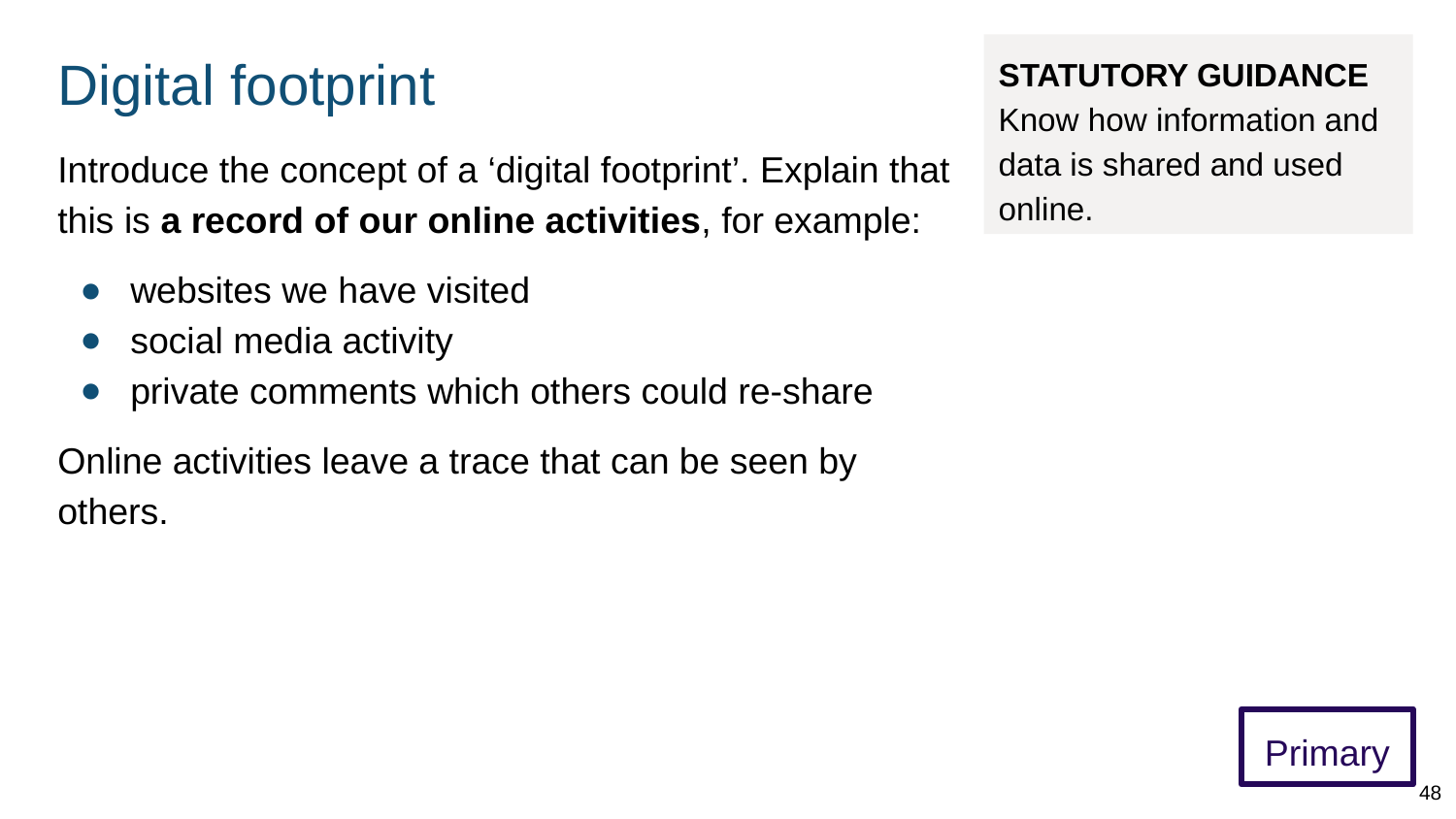

# Digital footprint
STATUTORY GUIDANCE
Know how information and data is shared and used online.

Introduce the concept of a ‘digital footprint’. Explain that this is a record of our online activities, for example:
websites we have visited
social media activity
private comments which others could re-share
Online activities leave a trace that can be seen by others.

Primary
48